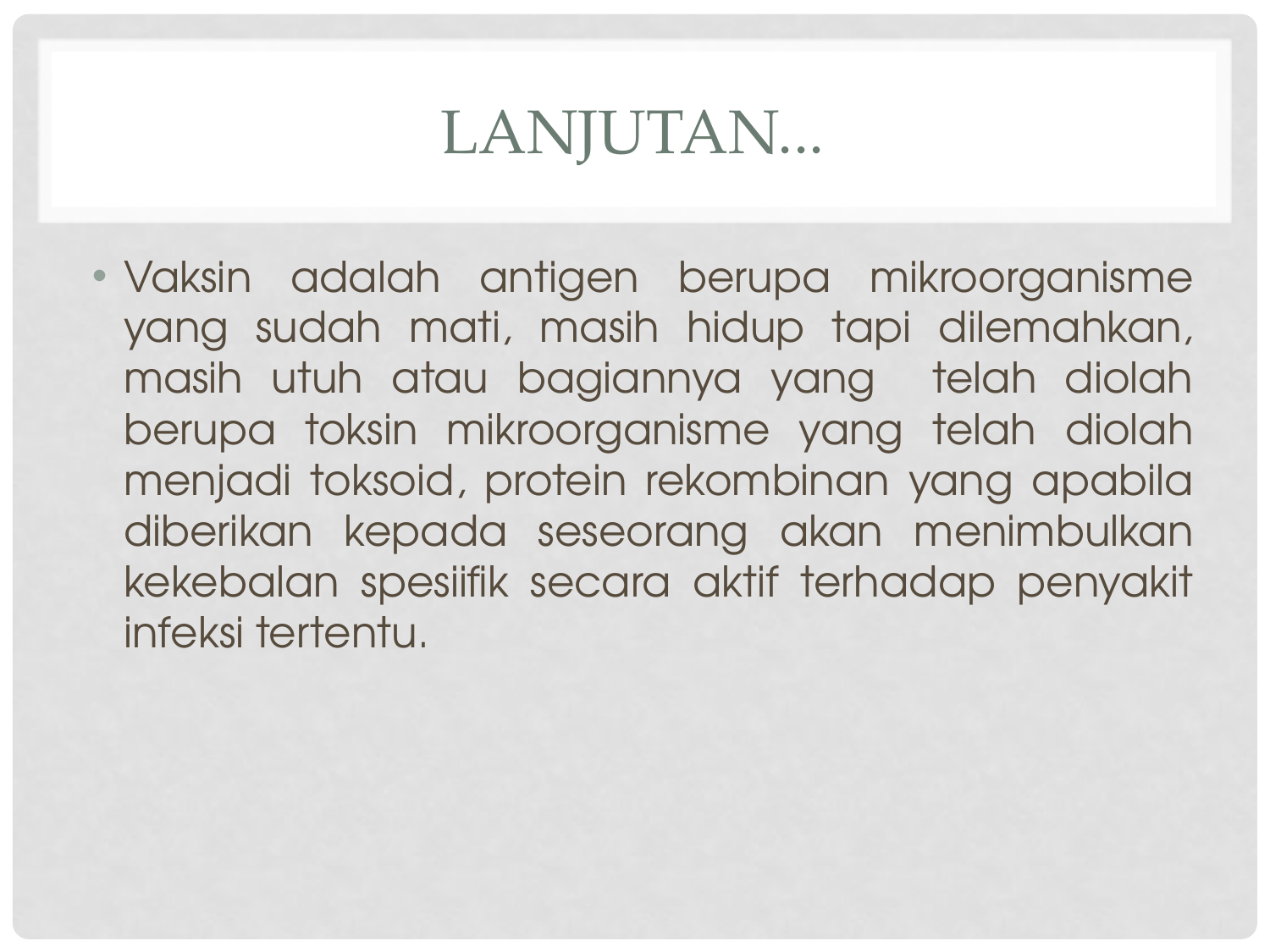

# LANJUTAN...
Vaksin adalah antigen berupa mikroorganisme yang sudah mati, masih hidup tapi dilemahkan, masih utuh atau bagiannya yang  telah diolah berupa toksin mikroorganisme yang telah diolah menjadi toksoid, protein rekombinan yang apabila diberikan kepada seseorang akan menimbulkan kekebalan spesiifik secara aktif terhadap penyakit infeksi tertentu.